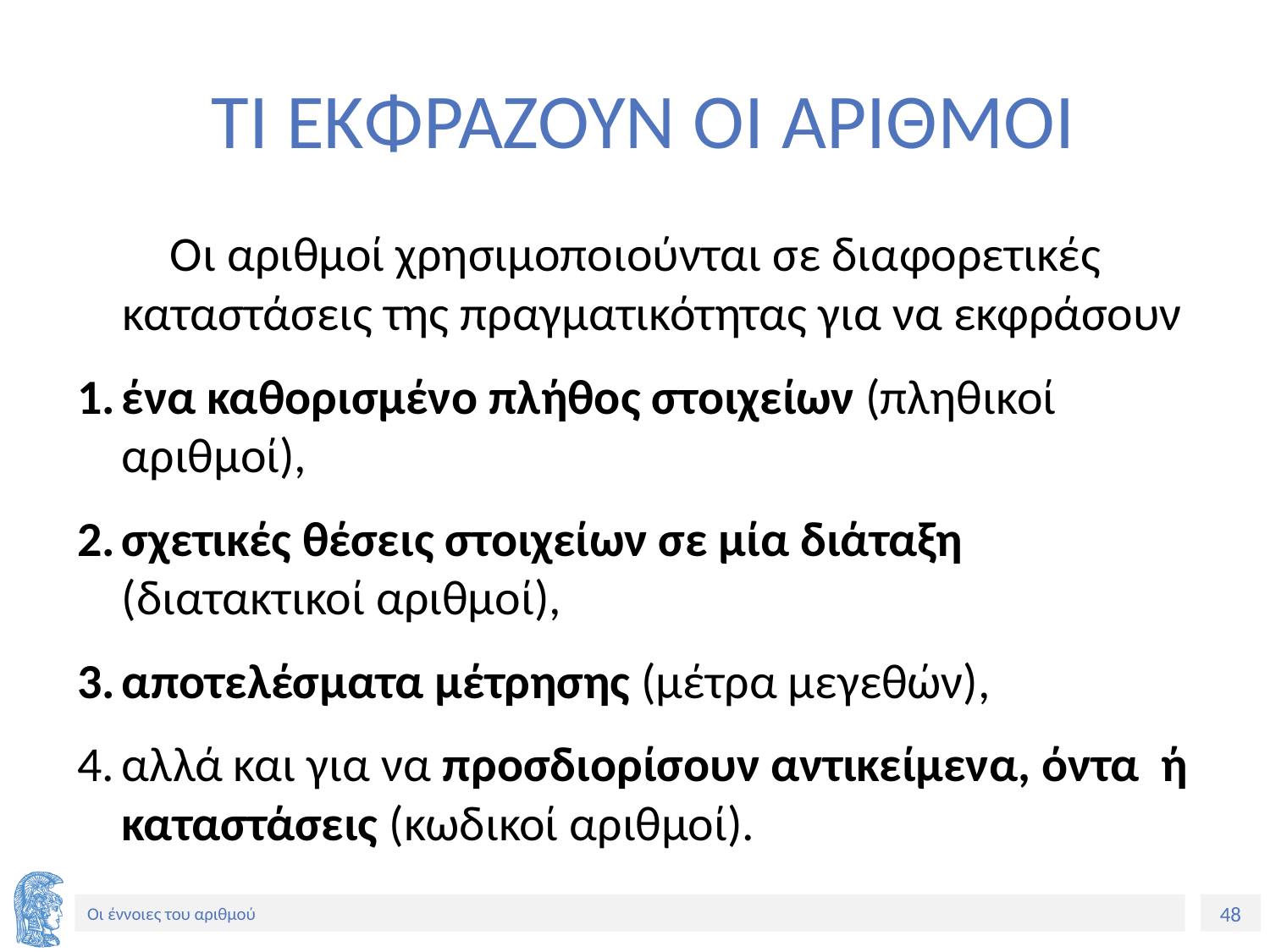

# ΤΙ ΕΚΦΡΑΖΟΥΝ ΟΙ ΑΡΙΘΜΟΙ
Οι αριθμοί χρησιμοποιούνται σε διαφορετικές καταστάσεις της πραγματικότητας για να εκφράσουν
ένα καθορισμένο πλήθος στοιχείων (πληθικοί αριθμοί),
σχετικές θέσεις στοιχείων σε μία διάταξη (διατακτικοί αριθμοί),
αποτελέσματα μέτρησης (μέτρα μεγεθών),
αλλά και για να προσδιορίσουν αντικείμενα, όντα  ή καταστάσεις (κωδικοί αριθμοί).